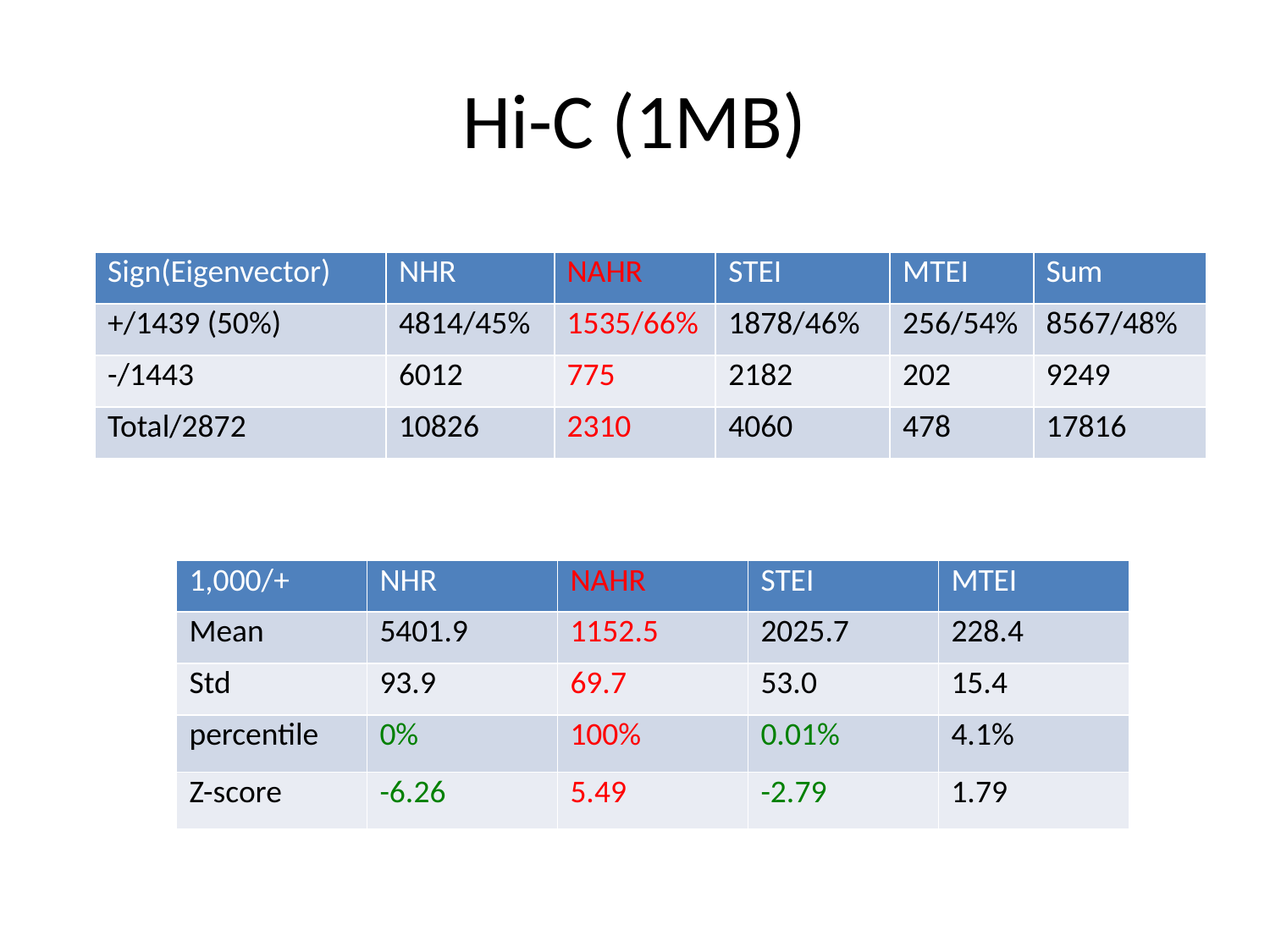

# Hi-C (1MB)
| Sign(Eigenvector) | NHR | NAHR | STEI | MTEI | Sum |
| --- | --- | --- | --- | --- | --- |
| +/1439 (50%) | 4814/45% | 1535/66% | 1878/46% | 256/54% | 8567/48% |
| -/1443 | 6012 | 775 | 2182 | 202 | 9249 |
| Total/2872 | 10826 | 2310 | 4060 | 478 | 17816 |
| 1,000/+ | NHR | NAHR | STEI | MTEI |
| --- | --- | --- | --- | --- |
| Mean | 5401.9 | 1152.5 | 2025.7 | 228.4 |
| Std | 93.9 | 69.7 | 53.0 | 15.4 |
| percentile | 0% | 100% | 0.01% | 4.1% |
| Z-score | -6.26 | 5.49 | -2.79 | 1.79 |